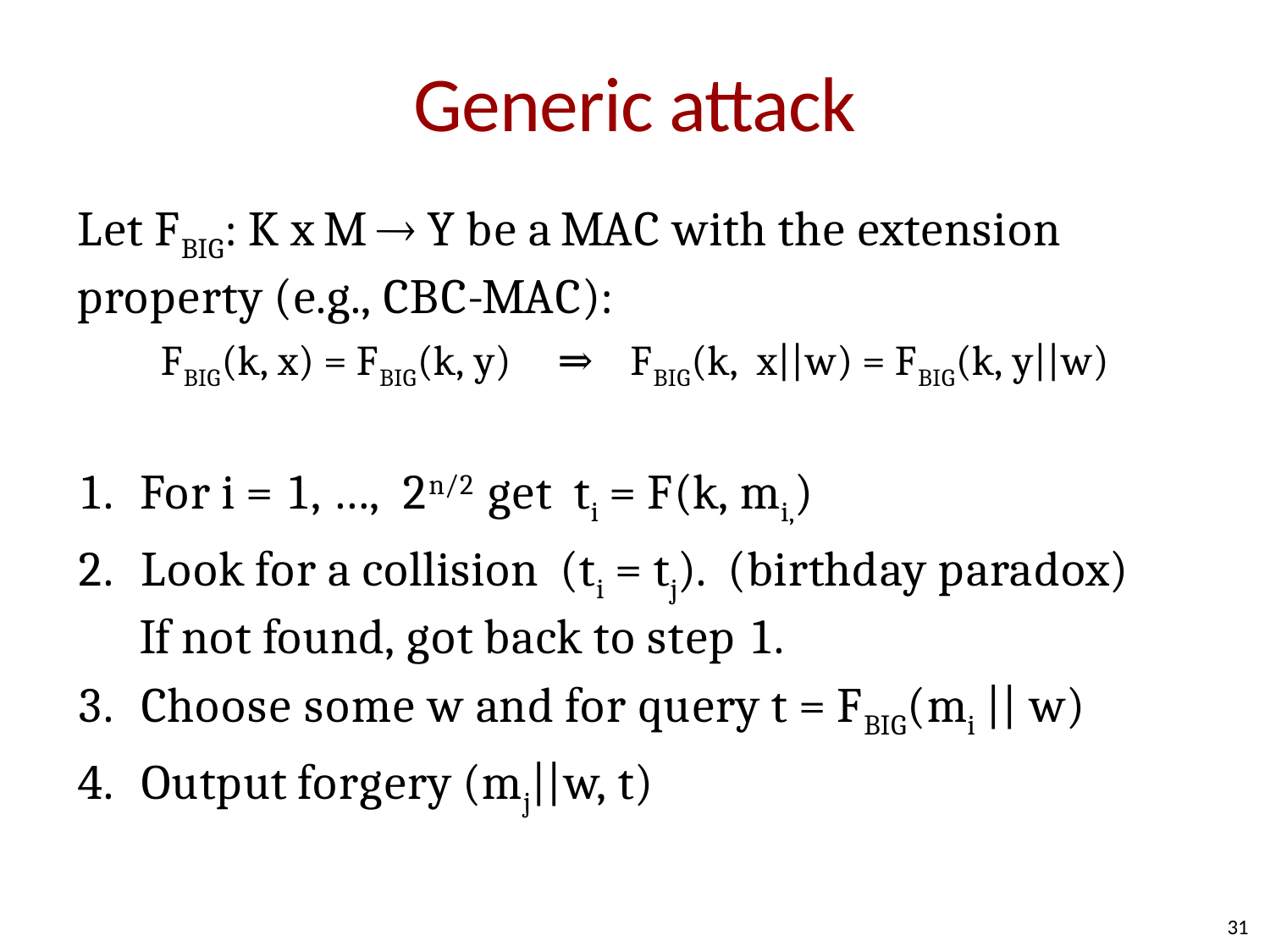

# Generic attack
Let FBIG: K x M → Y be a MAC with the extension property (e.g., CBC-MAC):
FBIG(k, x) = FBIG(k, y)     ⇒    FBIG(k,  x||w) = FBIG(k, y||w)
For i = 1, …,  2n/2  get  ti = F(k, mi,)
Look for a collision  (ti = tj).  (birthday paradox)
If not found, got back to step 1.
Choose some w and for query t = FBIG(mi || w)
Output forgery (mj||w, t)

31